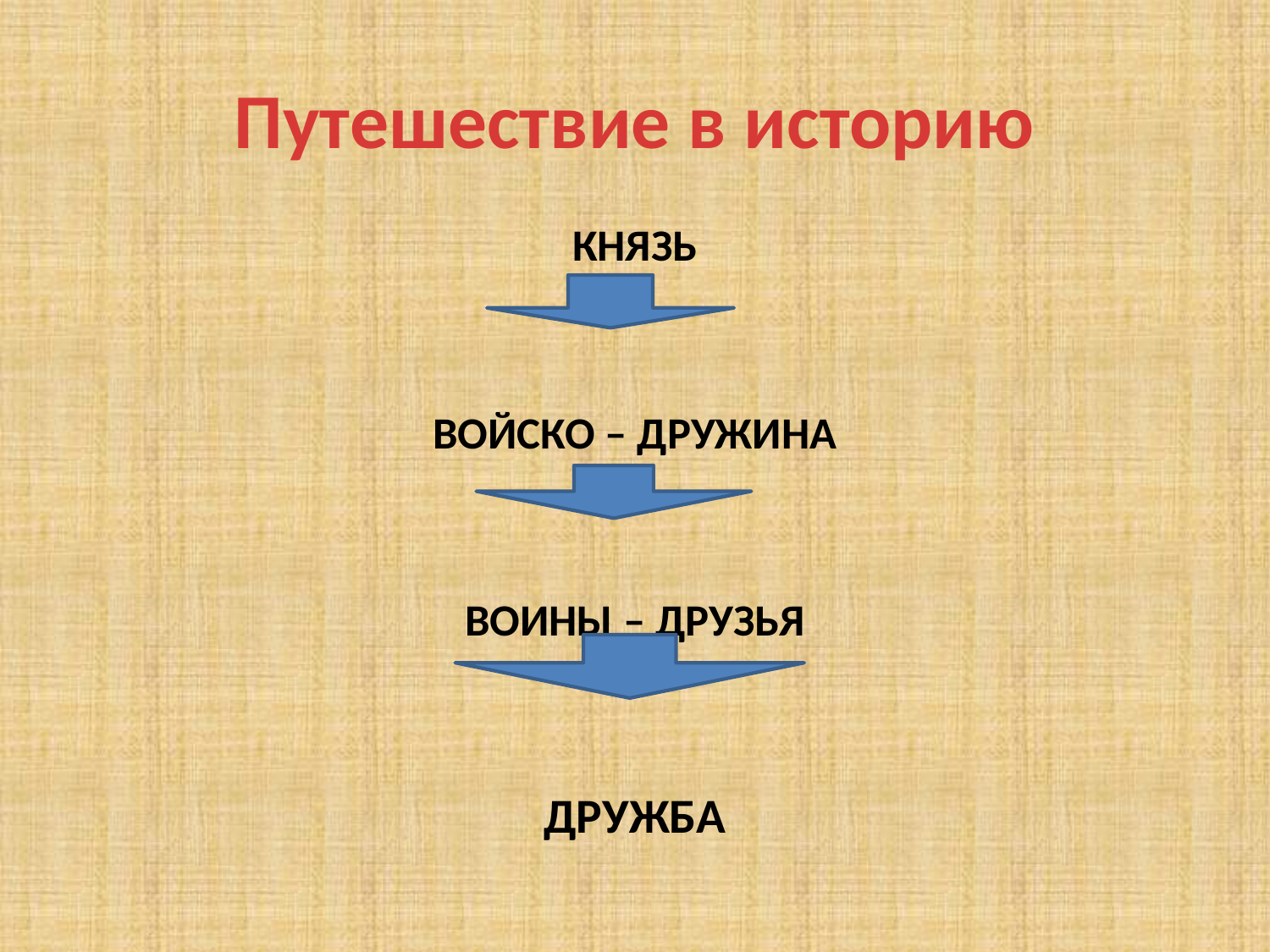

# Путешествие в историю

КНЯЗЬ

ВОЙСКО – ДРУЖИНА

ВОИНЫ – ДРУЗЬЯ

ДРУЖБА